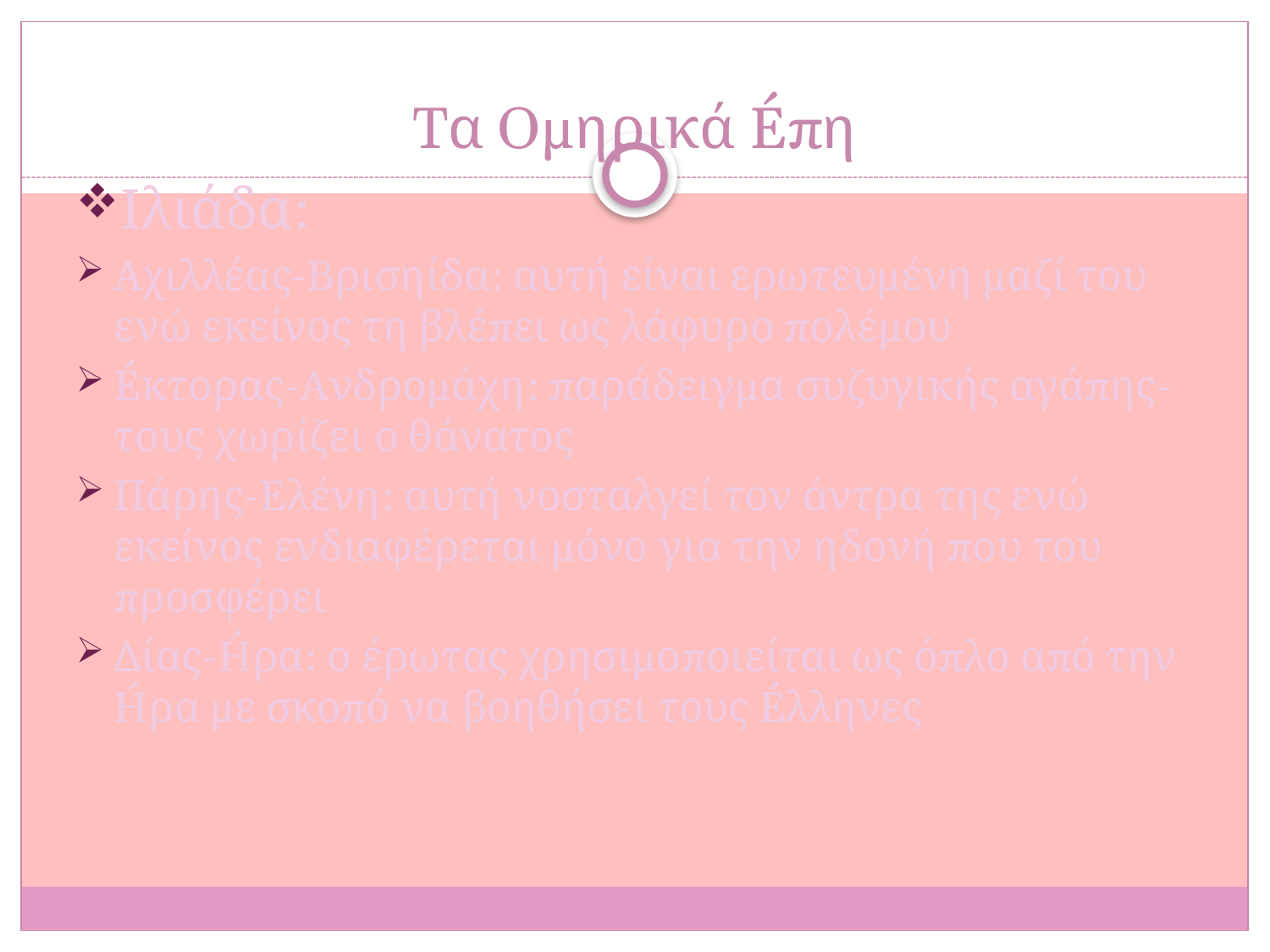

# Τα Ομηρικά Έπη
Ιλιάδα:
Αχιλλέας-Βρισηίδα: αυτή είναι ερωτευμένη μαζί του ενώ εκείνος τη βλέπει ως λάφυρο πολέμου
Έκτορας-Ανδρομάχη: παράδειγμα συζυγικής αγάπης- τους χωρίζει ο θάνατος
Πάρης-Ελένη: αυτή νοσταλγεί τον άντρα της ενώ εκείνος ενδιαφέρεται μόνο για την ηδονή που του προσφέρει
Δίας-Ήρα: ο έρωτας χρησιμοποιείται ως όπλο από την Ήρα με σκοπό να βοηθήσει τους Έλληνες